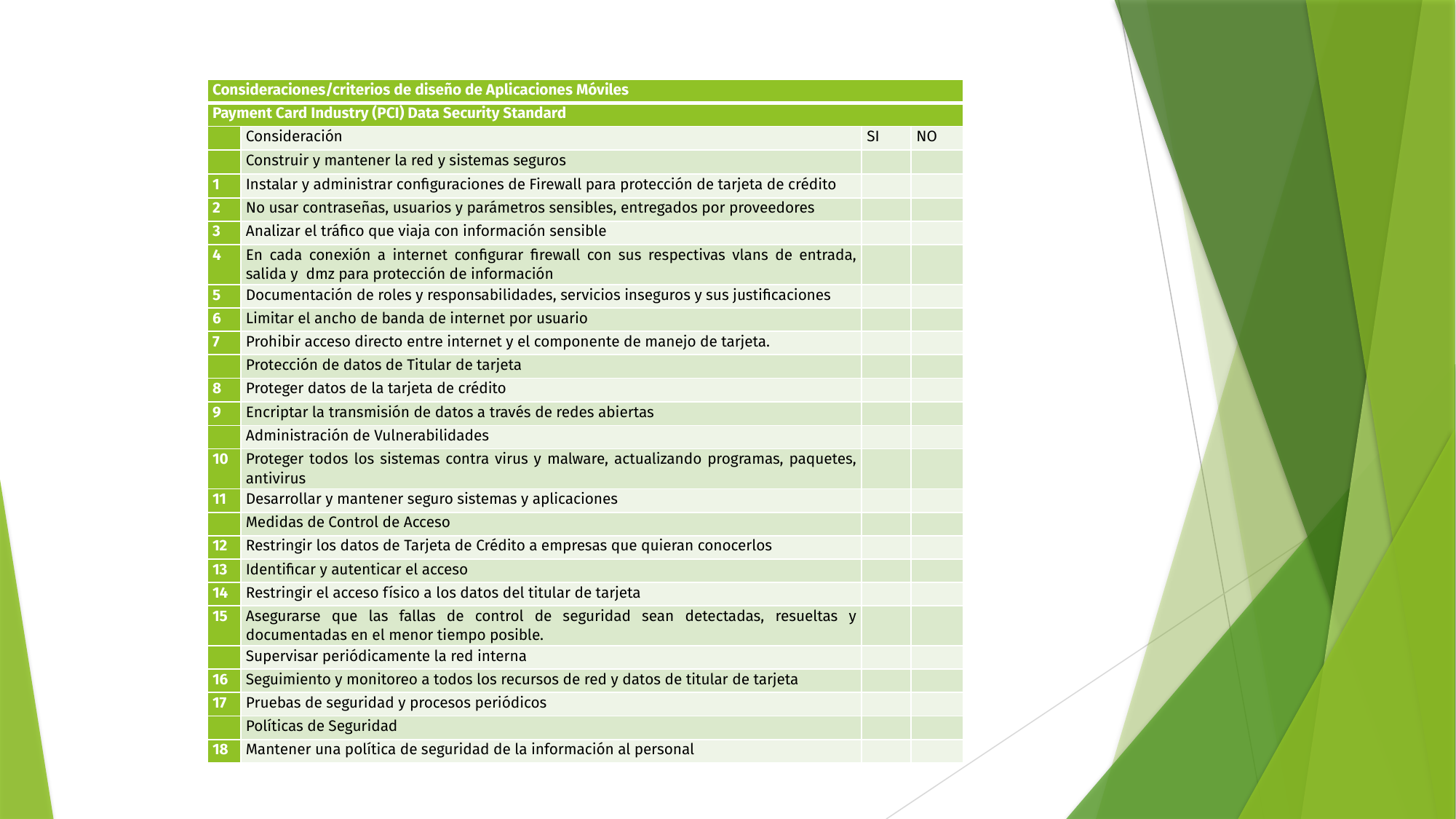

#
| Consideraciones/criterios de diseño de Aplicaciones Móviles |  |  |  |
| --- | --- | --- | --- |
| Payment Card Industry (PCI) Data Security Standard |  |  |  |
|  | Consideración | SI | NO |
|  | Construir y mantener la red y sistemas seguros |  |  |
| 1 | Instalar y administrar configuraciones de Firewall para protección de tarjeta de crédito |  |  |
| 2 | No usar contraseñas, usuarios y parámetros sensibles, entregados por proveedores |  |  |
| 3 | Analizar el tráfico que viaja con información sensible |  |  |
| 4 | En cada conexión a internet configurar firewall con sus respectivas vlans de entrada, salida y dmz para protección de información |  |  |
| 5 | Documentación de roles y responsabilidades, servicios inseguros y sus justificaciones |  |  |
| 6 | Limitar el ancho de banda de internet por usuario |  |  |
| 7 | Prohibir acceso directo entre internet y el componente de manejo de tarjeta. |  |  |
|  | Protección de datos de Titular de tarjeta |  |  |
| 8 | Proteger datos de la tarjeta de crédito |  |  |
| 9 | Encriptar la transmisión de datos a través de redes abiertas |  |  |
|  | Administración de Vulnerabilidades |  |  |
| 10 | Proteger todos los sistemas contra virus y malware, actualizando programas, paquetes, antivirus |  |  |
| 11 | Desarrollar y mantener seguro sistemas y aplicaciones |  |  |
|  | Medidas de Control de Acceso |  |  |
| 12 | Restringir los datos de Tarjeta de Crédito a empresas que quieran conocerlos |  |  |
| 13 | Identificar y autenticar el acceso |  |  |
| 14 | Restringir el acceso físico a los datos del titular de tarjeta |  |  |
| 15 | Asegurarse que las fallas de control de seguridad sean detectadas, resueltas y documentadas en el menor tiempo posible. |  |  |
|  | Supervisar periódicamente la red interna |  |  |
| 16 | Seguimiento y monitoreo a todos los recursos de red y datos de titular de tarjeta |  |  |
| 17 | Pruebas de seguridad y procesos periódicos |  |  |
|  | Políticas de Seguridad |  |  |
| 18 | Mantener una política de seguridad de la información al personal |  |  |